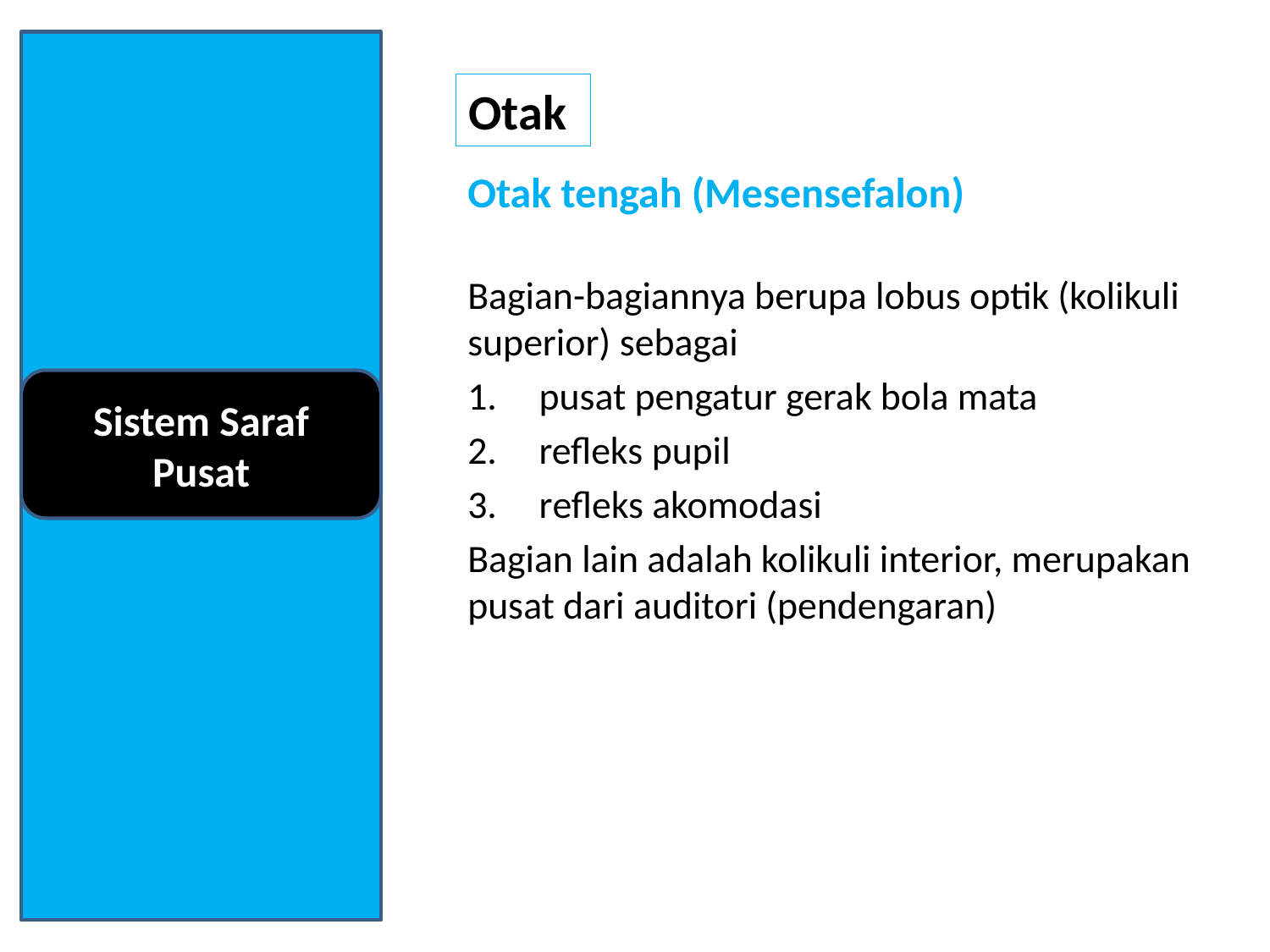

Otak
# Otak tengah (Mesensefalon)
Bagian-bagiannya berupa lobus optik (kolikuli superior) sebagai
pusat pengatur gerak bola mata
refleks pupil
refleks akomodasi
Bagian lain adalah kolikuli interior, merupakan pusat dari auditori (pendengaran)

Sistem Saraf Pusat